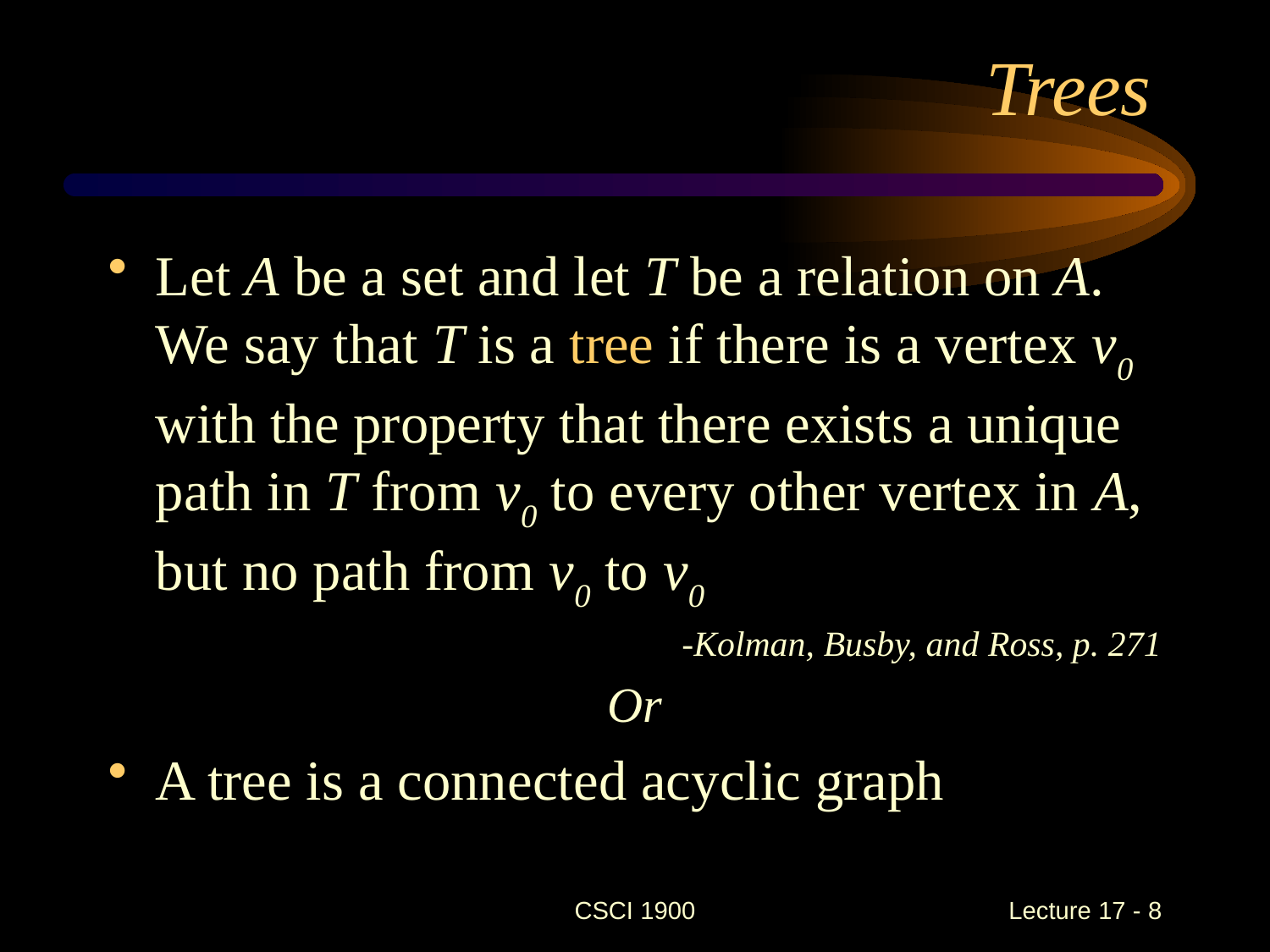

# Trees
Let A be a set and let T be a relation on A.  We say that T is a tree if there is a vertex v0 with the property that there exists a unique path in T from v0 to every other vertex in A, but no path from v0 to v0
-Kolman, Busby, and Ross, p. 271
Or
A tree is a connected acyclic graph

CSCI 1900
 Lecture 17 - 8